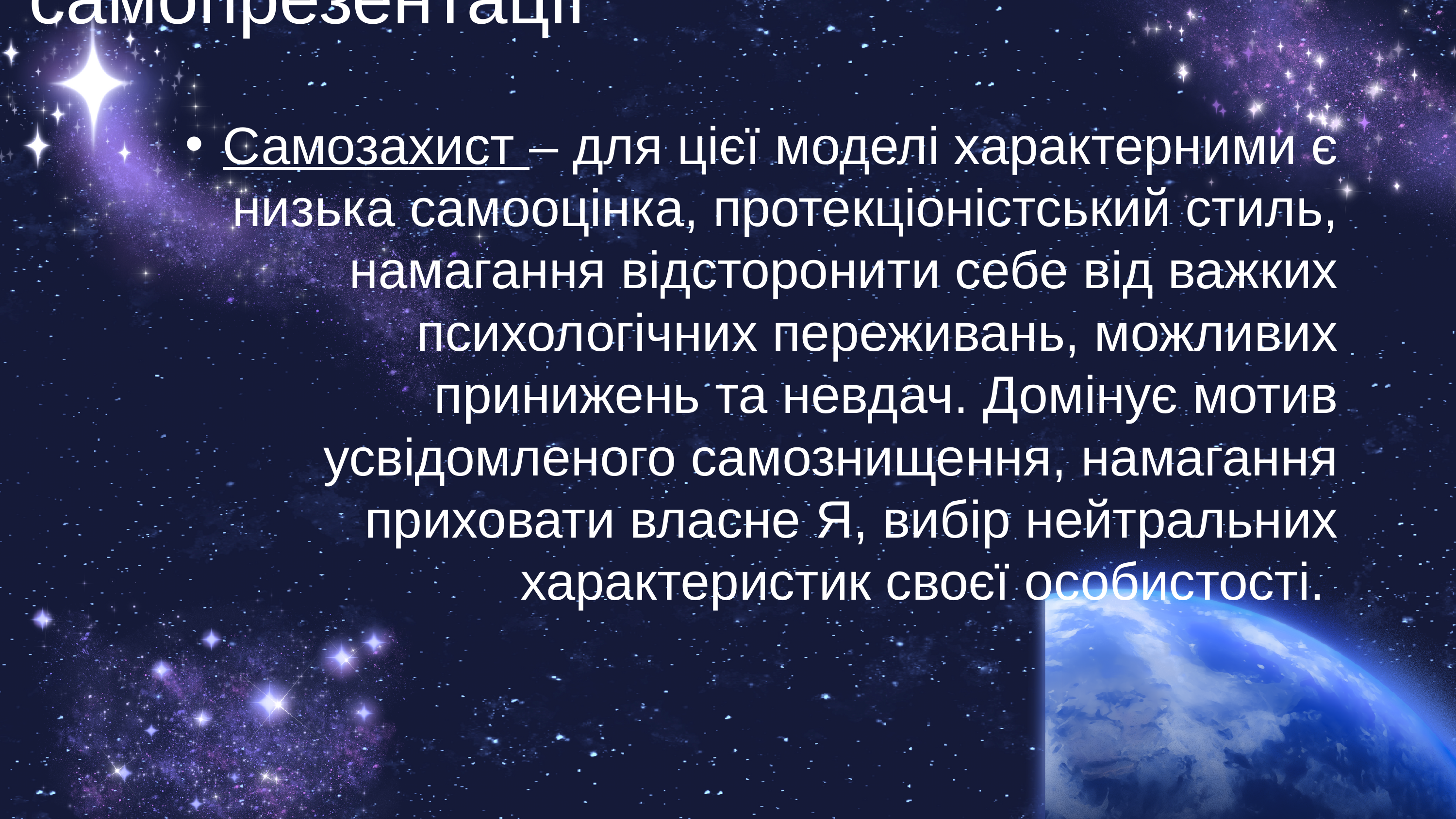

Основні мотиваційні моделі самопрезентації

Самозахист – для цієї моделі характерними є низька самооцінка, протекціоністський стиль, намагання відсторонити себе від важких психологічних переживань, можливих принижень та невдач. Домінує мотив усвідомленого самознищення, намагання приховати власне Я, вибір нейтральних характеристик своєї особистості.